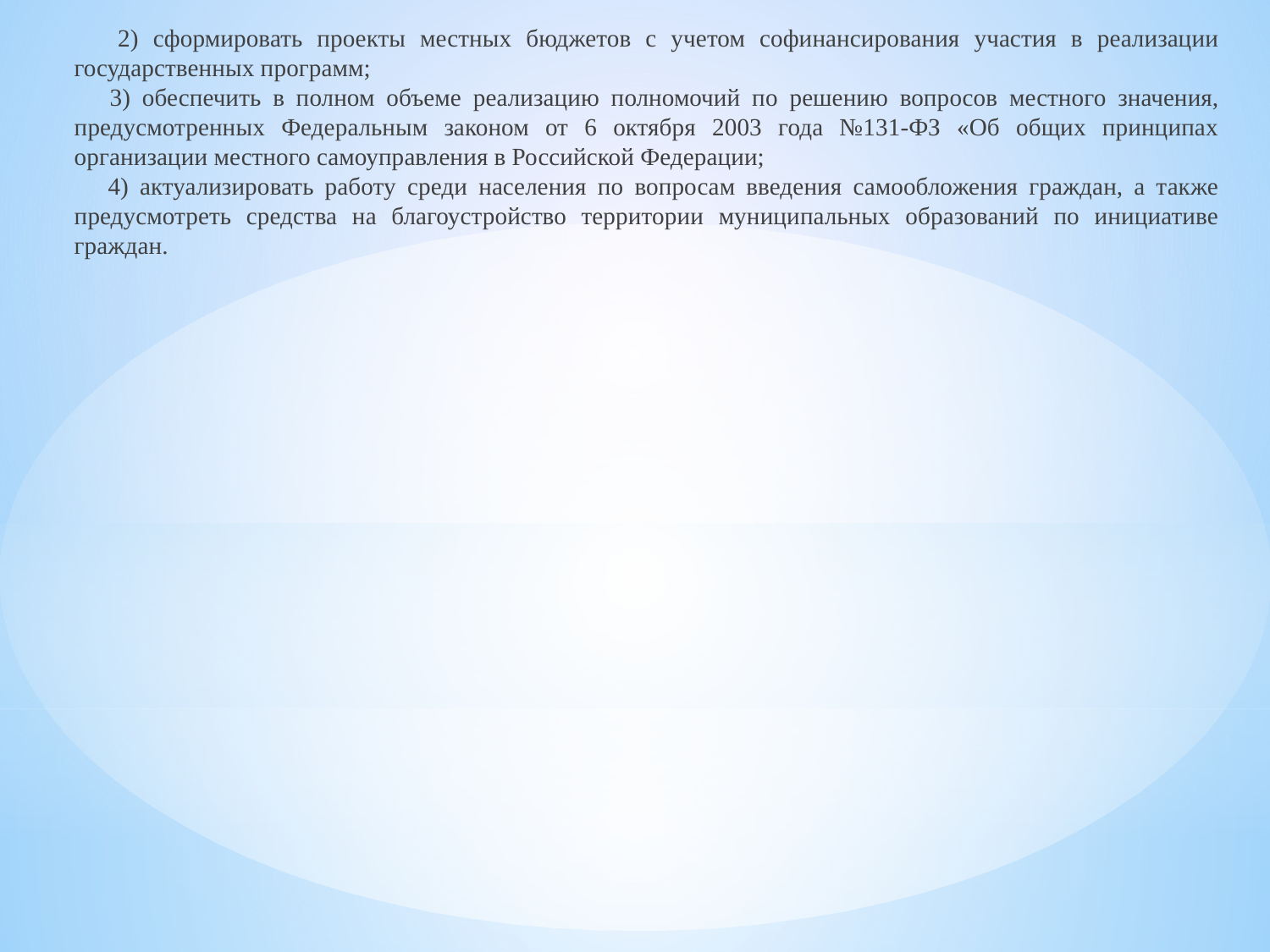

2) сформировать проекты местных бюджетов с учетом софинансирования участия в реализации государственных программ;
   3) обеспечить в полном объеме реализацию полномочий по решению вопросов местного значения, предусмотренных Федеральным законом от 6 октября 2003 года №131-ФЗ «Об общих принципах организации местного самоуправления в Российской Федерации;
   4) актуализировать работу среди населения по вопросам введения самообложения граждан, а также предусмотреть средства на благоустройство территории муниципальных образований по инициативе граждан.